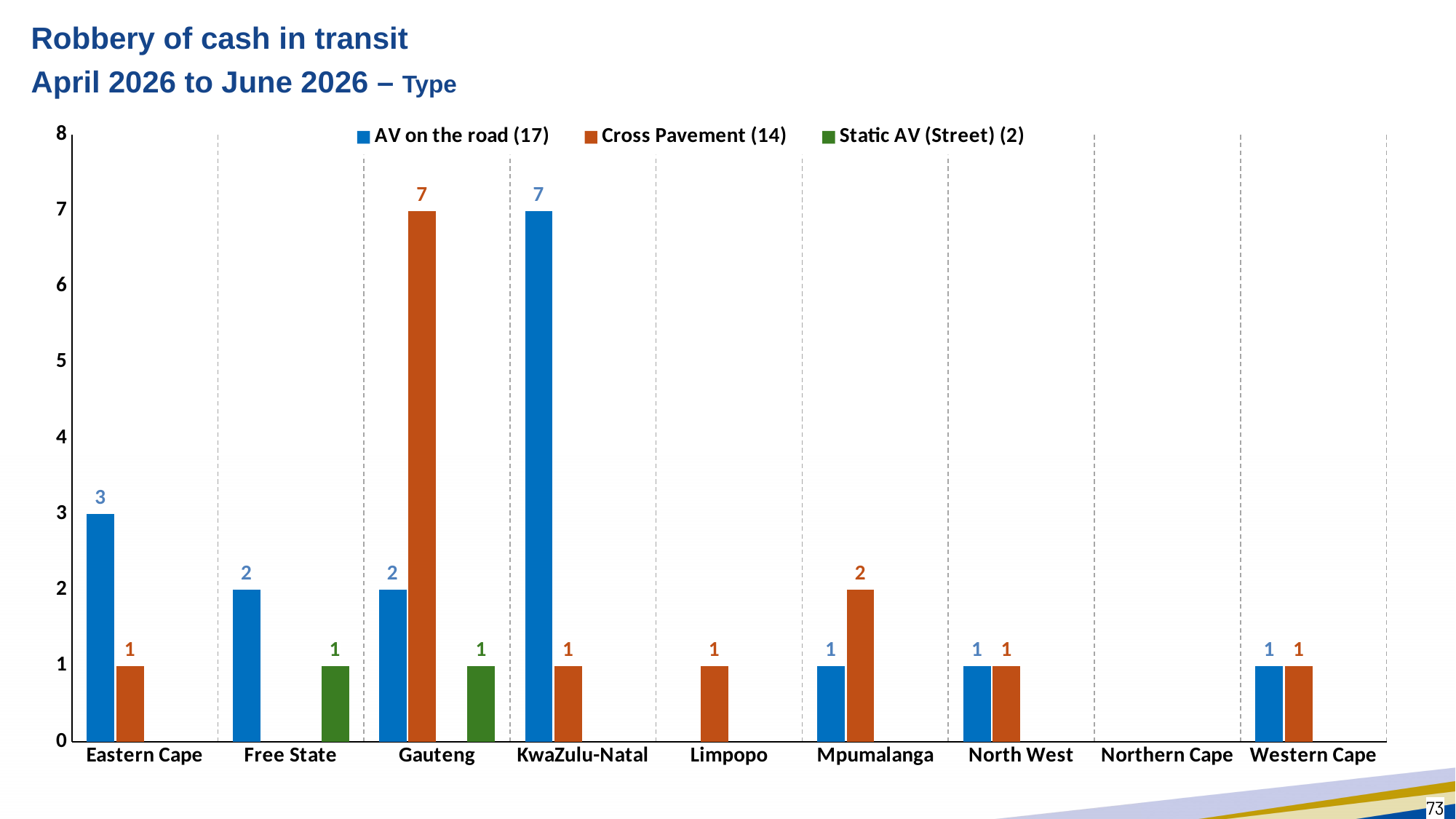

# Robbery of cash in transit
April 2026 to June 2026 – Type

### Chart

| Category | AV on the road (17) | Cross Pavement (14) | Merchant Retail (2) | Static AV (Street) (2) |
|---|---|---|---|---|
| Eastern Cape | 3.0 | 1.0 | None | None |
| Free State | 2.0 | None | None | 1.0 |
| Gauteng | 2.0 | 7.0 | None | 1.0 |
| KwaZulu-Natal | 7.0 | 1.0 | None | None |
| Limpopo | None | 1.0 | None | None |
| Mpumalanga | 1.0 | 2.0 | None | None |
| North West | 1.0 | 1.0 | None | None |
| Northern Cape | None | None | None | None |
| Western Cape | 1.0 | 1.0 | None | None |
73